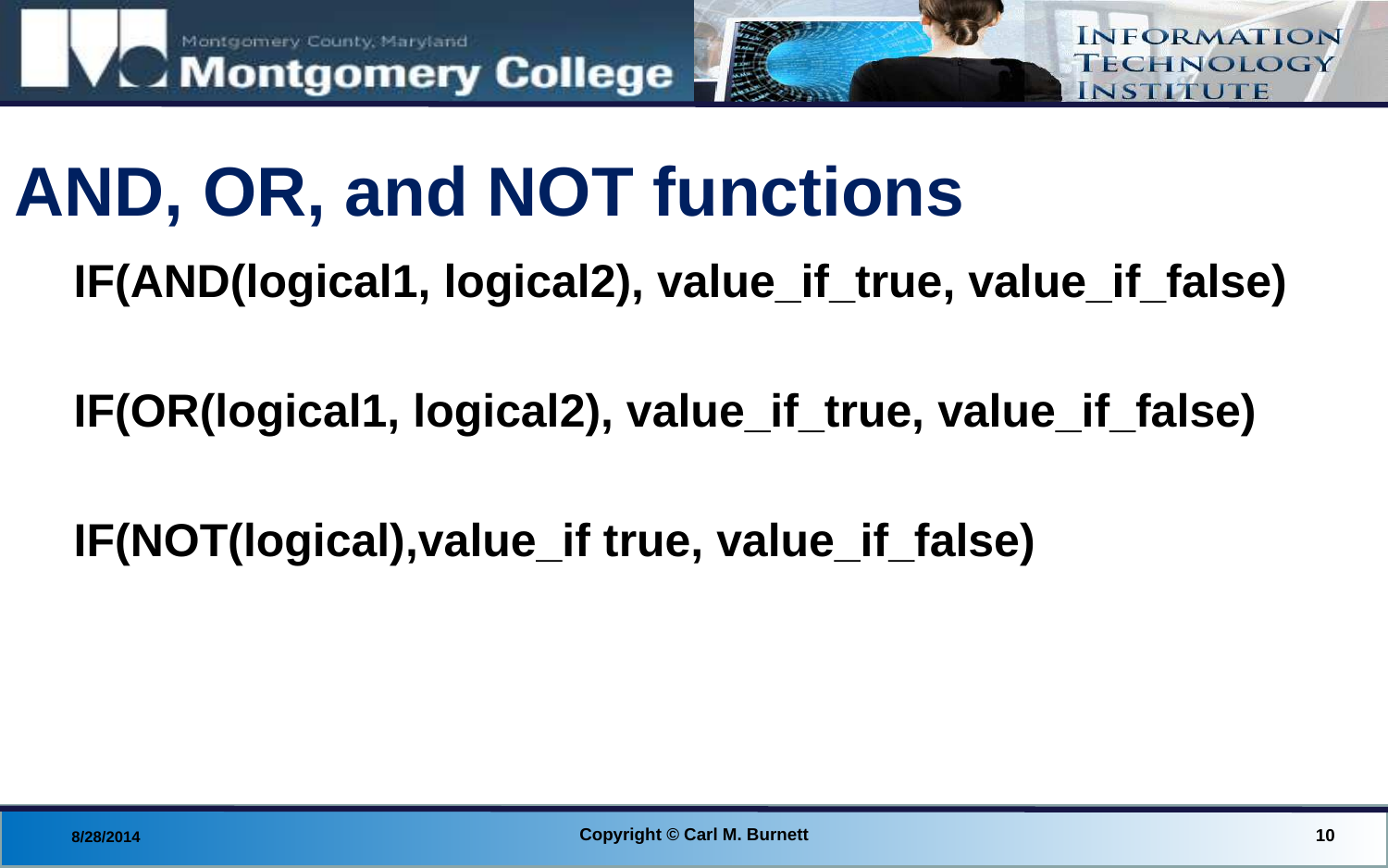

# AND, OR, and NOT functions
IF(AND(logical1, logical2), value_if_true, value_if_false)

IF(OR(logical1, logical2), value_if_true, value_if_false)

IF(NOT(logical),value_if true, value_if_false)
Copyright © Carl M. Burnett
10
8/28/2014